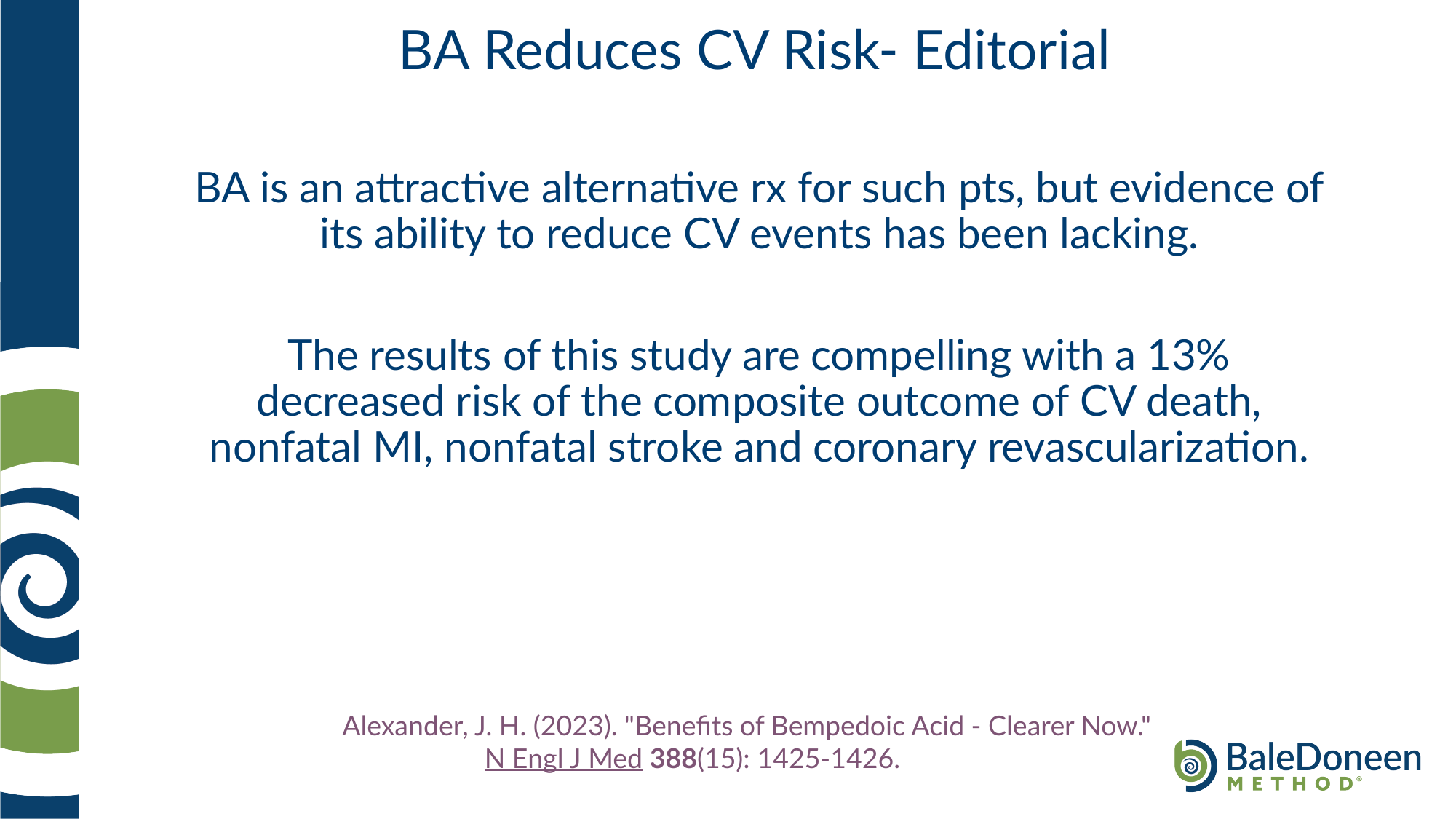

# BA Reduces CV Risk- Editorial
BA is an attractive alternative rx for such pts, but evidence of its ability to reduce CV events has been lacking.

The results of this study are compelling with a 13% decreased risk of the composite outcome of CV death, nonfatal MI, nonfatal stroke and coronary revascularization.
	Alexander, J. H. (2023). "Benefits of Bempedoic Acid - Clearer Now." N Engl J Med 388(15): 1425-1426.

.